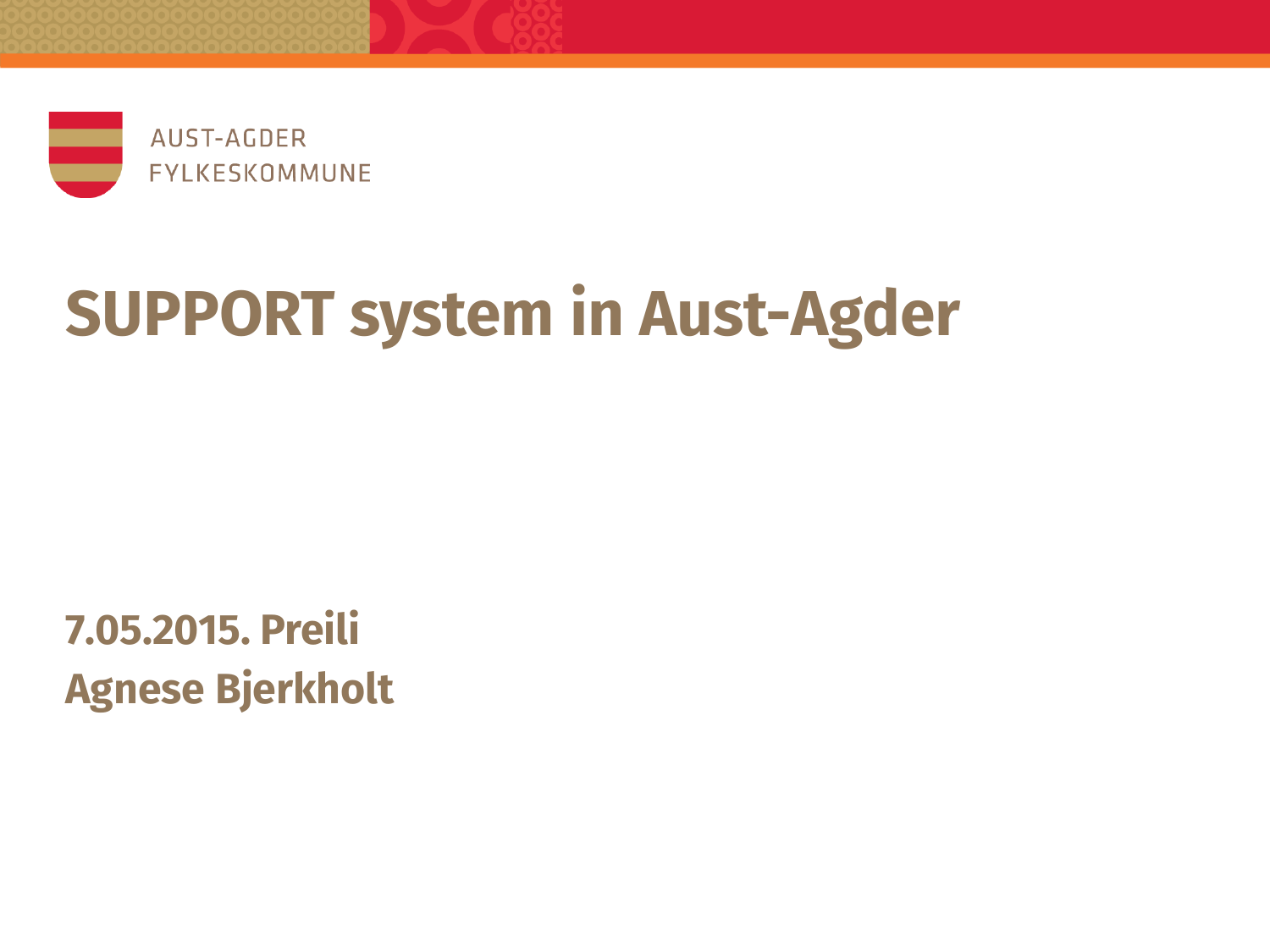

# SUPPORT system in Aust-Agder
7.05.2015. Preili
Agnese Bjerkholt